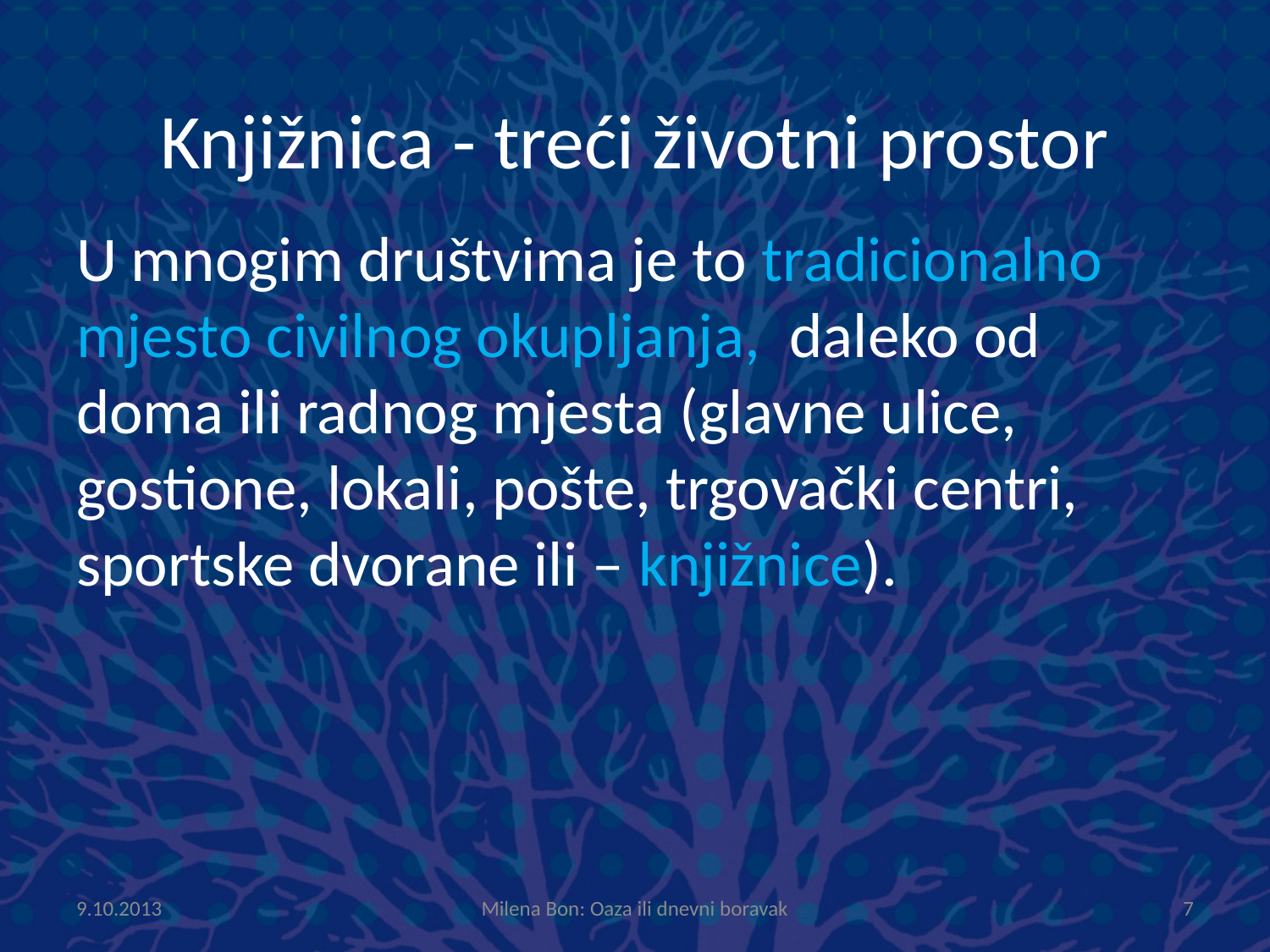

# Knjižnica - treći životni prostor
U mnogim društvima je to tradicionalno mjesto civilnog okupljanja,  daleko od doma ili radnog mjesta (glavne ulice, gostione, lokali, pošte, trgovački centri, sportske dvorane ili – knjižnice).

9.10.2013
Milena Bon: Oaza ili dnevni boravak
7